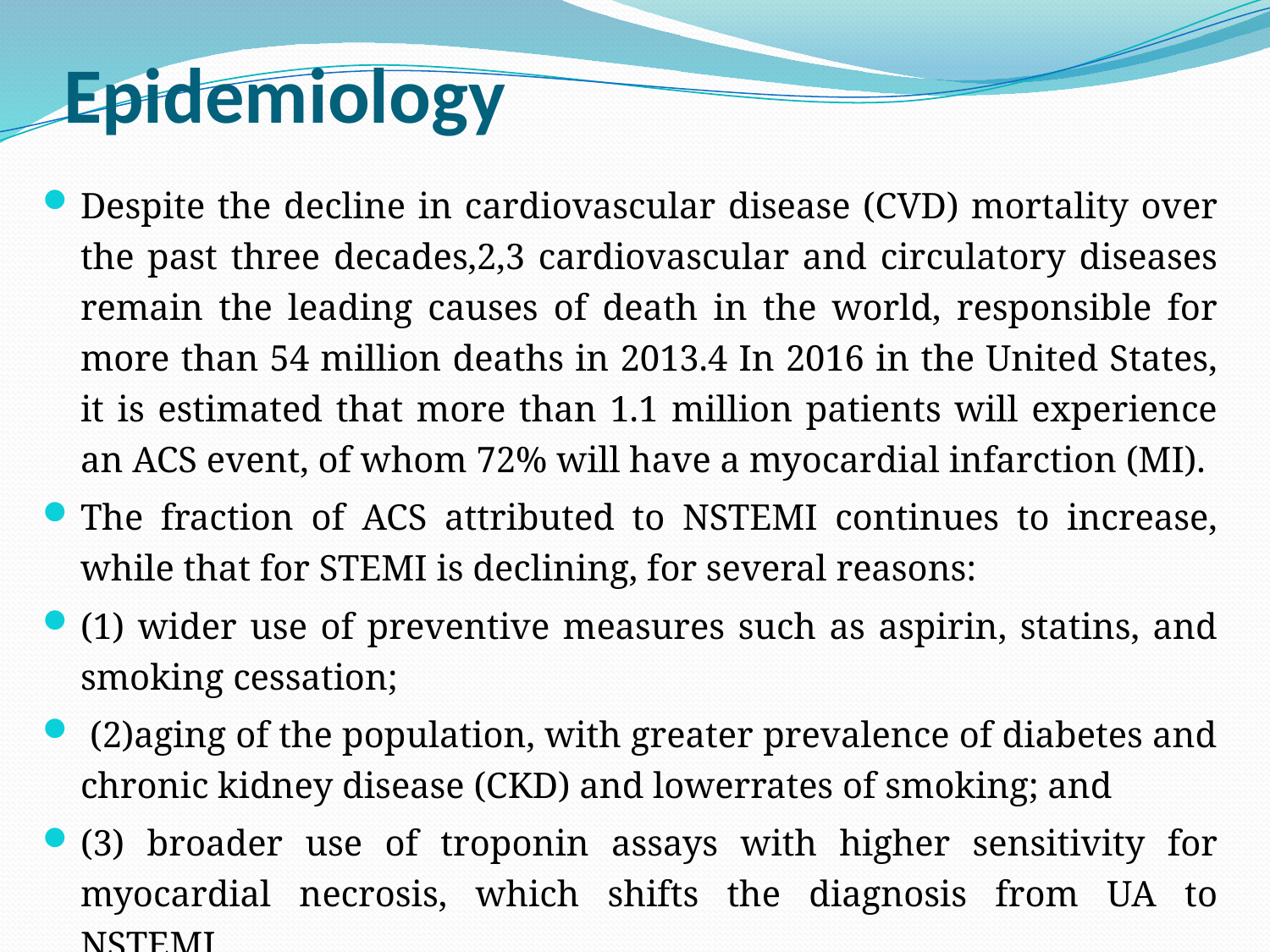

# Epidemiology
Despite the decline in cardiovascular disease (CVD) mortality over the past three decades,2,3 cardiovascular and circulatory diseases remain the leading causes of death in the world, responsible for more than 54 million deaths in 2013.4 In 2016 in the United States, it is estimated that more than 1.1 million patients will experience an ACS event, of whom 72% will have a myocardial infarction (MI).
The fraction of ACS attributed to NSTEMI continues to increase, while that for STEMI is declining, for several reasons:
(1) wider use of preventive measures such as aspirin, statins, and smoking cessation;
 (2)aging of the population, with greater prevalence of diabetes and chronic kidney disease (CKD) and lowerrates of smoking; and
(3) broader use of troponin assays with higher sensitivity for myocardial necrosis, which shifts the diagnosis from UA to NSTEMI.